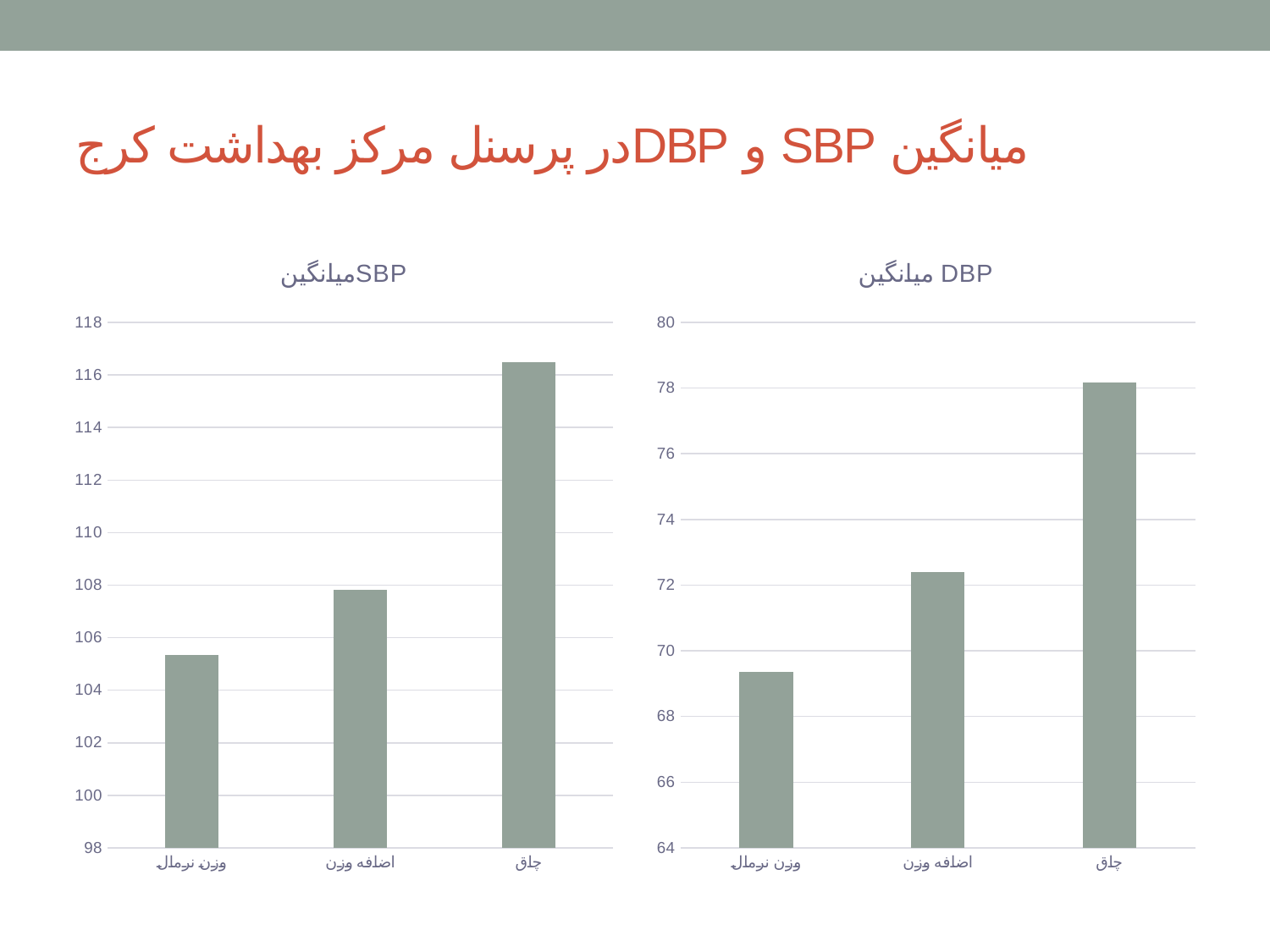

# میانگین SBP و DBPدر پرسنل مرکز بهداشت کرج

### Chart:

| Category | میانگینSBP |
|---|---|
| وزن نرمال | 105.33 |
| اضافه وزن | 107.83 |
| چاق | 116.47 |

### Chart:

| Category | میانگین DBP |
|---|---|
| وزن نرمال | 69.36 |
| اضافه وزن | 72.4 |
| چاق | 78.16 |